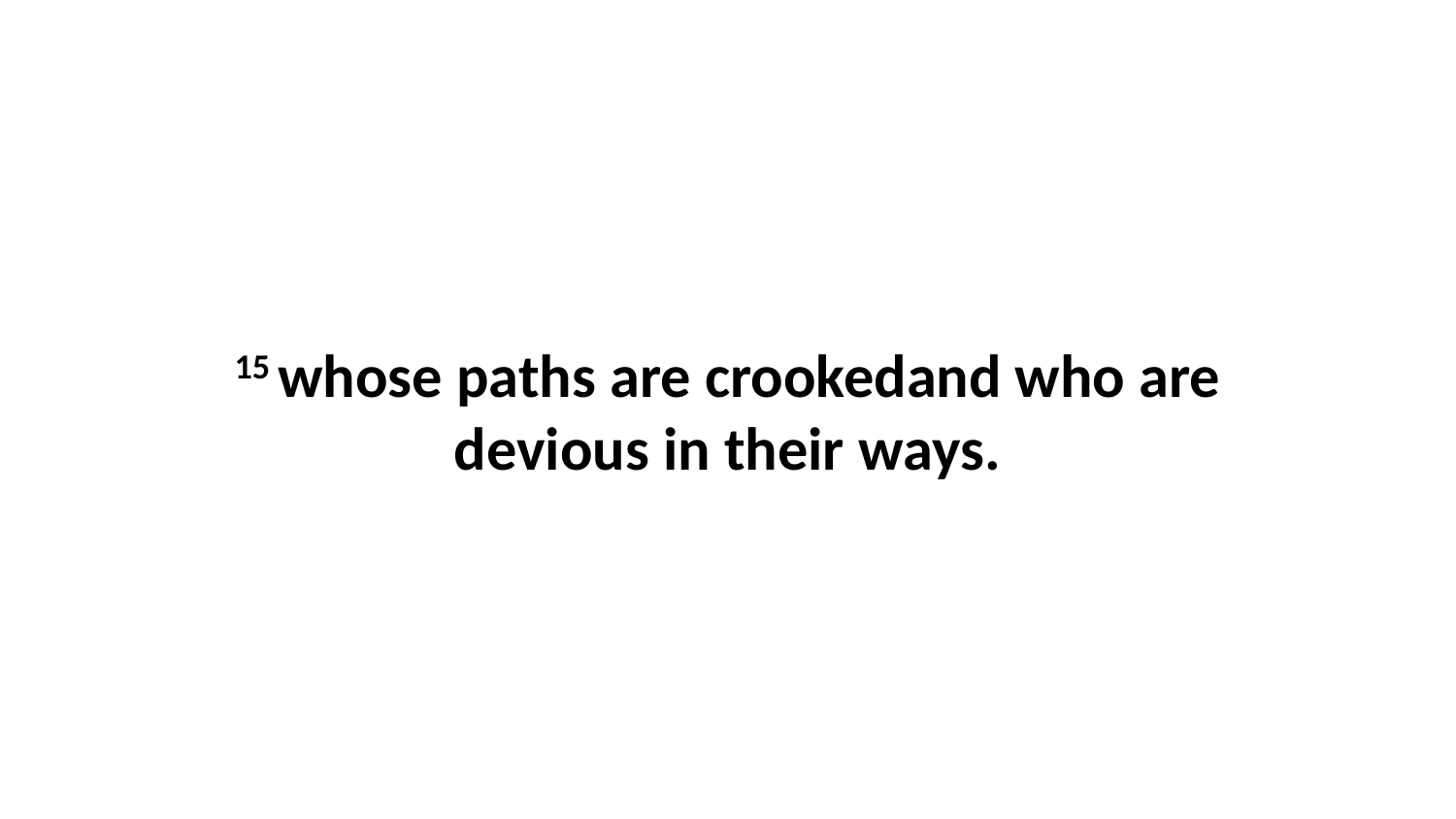

15 whose paths are crookedand who are devious in their ways.